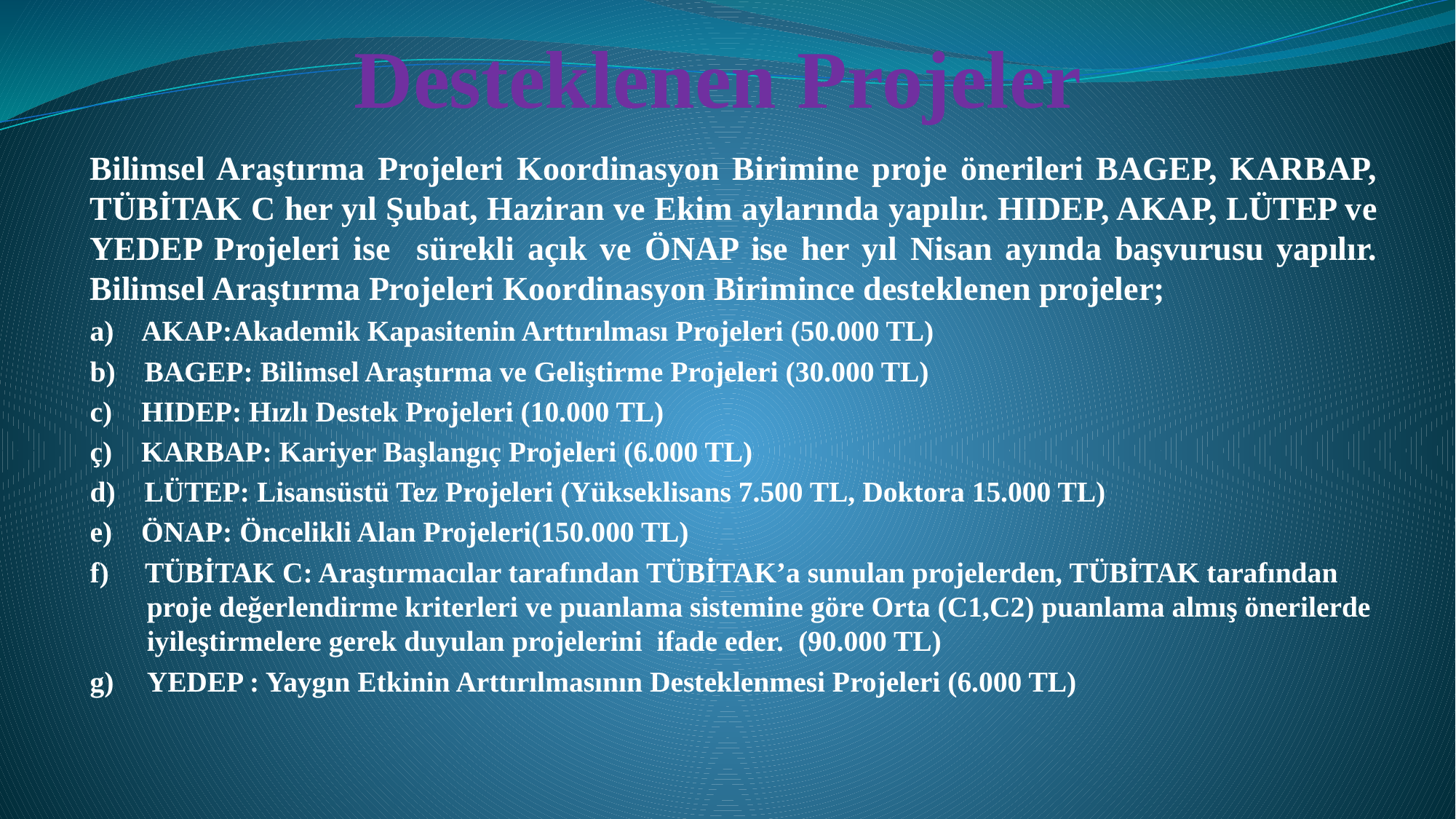

# Desteklenen Projeler
Bilimsel Araştırma Projeleri Koordinasyon Birimine proje önerileri BAGEP, KARBAP, TÜBİTAK C her yıl Şubat, Haziran ve Ekim aylarında yapılır. HIDEP, AKAP, LÜTEP ve YEDEP Projeleri ise  sürekli açık ve ÖNAP ise her yıl Nisan ayında başvurusu yapılır. Bilimsel Araştırma Projeleri Koordinasyon Birimince desteklenen projeler;
a)    AKAP:Akademik Kapasitenin Arttırılması Projeleri (50.000 TL)
b)    BAGEP: Bilimsel Araştırma ve Geliştirme Projeleri (30.000 TL)
c)    HIDEP: Hızlı Destek Projeleri (10.000 TL)
ç)    KARBAP: Kariyer Başlangıç Projeleri (6.000 TL)
d)    LÜTEP: Lisansüstü Tez Projeleri (Yükseklisans 7.500 TL, Doktora 15.000 TL)
e)    ÖNAP: Öncelikli Alan Projeleri(150.000 TL)
f)     TÜBİTAK C: Araştırmacılar tarafından TÜBİTAK’a sunulan projelerden, TÜBİTAK tarafından proje değerlendirme kriterleri ve puanlama sistemine göre Orta (C1,C2) puanlama almış önerilerde iyileştirmelere gerek duyulan projelerini  ifade eder.  (90.000 TL)
g) 	YEDEP : Yaygın Etkinin Arttırılmasının Desteklenmesi Projeleri (6.000 TL)